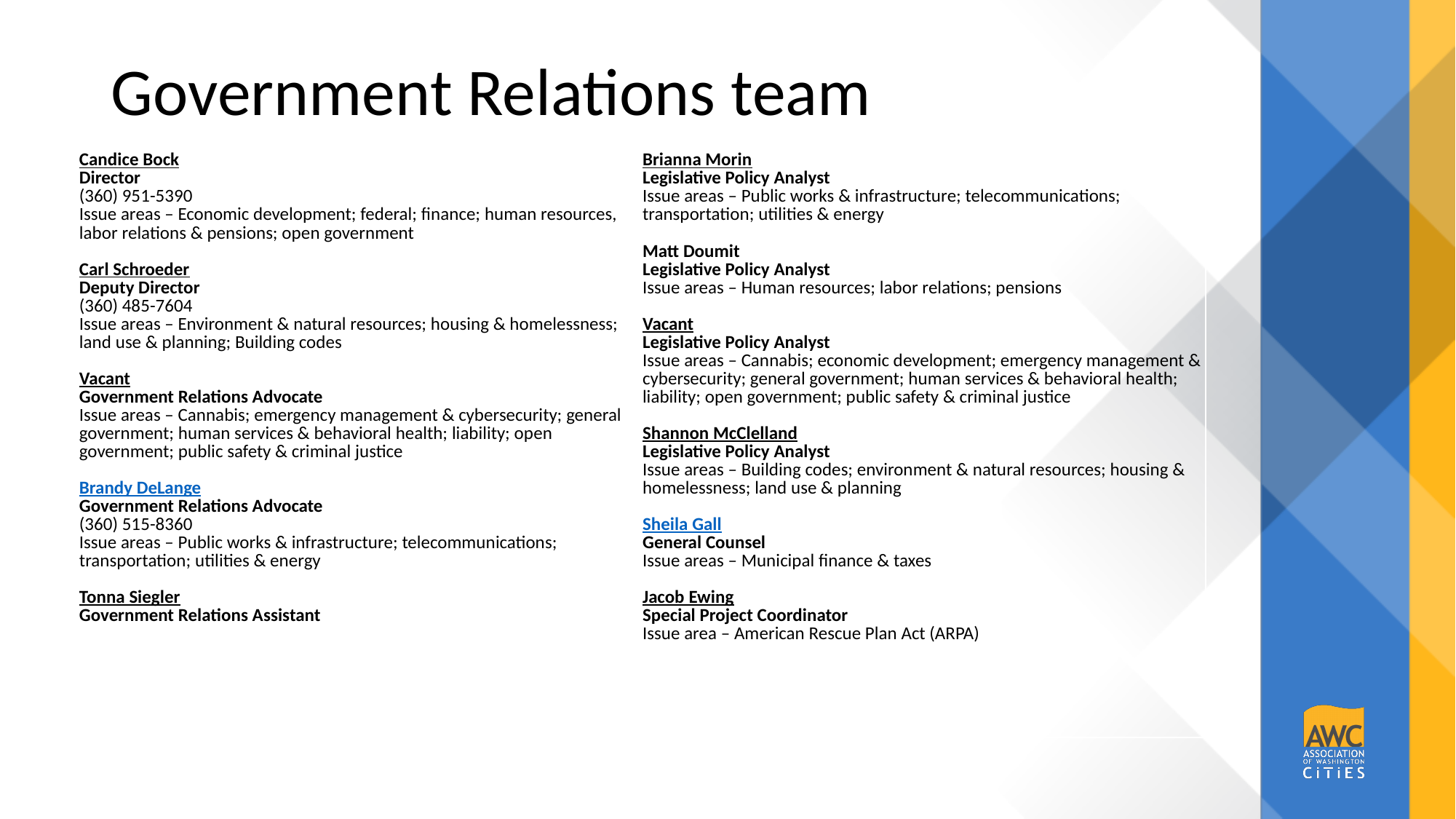

# Government Relations team
| Candice Bock  Director (360) 951-5390 Issue areas – Economic development; federal; finance; human resources, labor relations & pensions; open government Carl Schroeder Deputy Director (360) 485-7604 Issue areas – Environment & natural resources; housing & homelessness; land use & planning; Building codes Vacant Government Relations Advocate Issue areas – Cannabis; emergency management & cybersecurity; general government; human services & behavioral health; liability; open government; public safety & criminal justice Brandy DeLange Government Relations Advocate (360) 515-8360 Issue areas – Public works & infrastructure; telecommunications; transportation; utilities & energy Tonna Siegler Government Relations Assistant | Brianna Morin Legislative Policy Analyst Issue areas – Public works & infrastructure; telecommunications; transportation; utilities & energy Matt Doumit Legislative Policy Analyst Issue areas – Human resources; labor relations; pensions Vacant Legislative Policy Analyst Issue areas – Cannabis; economic development; emergency management & cybersecurity; general government; human services & behavioral health; liability; open government; public safety & criminal justice Shannon McClelland Legislative Policy Analyst Issue areas – Building codes; environment & natural resources; housing & homelessness; land use & planning Sheila Gall General Counsel Issue areas – Municipal finance & taxes Jacob Ewing Special Project Coordinator Issue area – American Rescue Plan Act (ARPA) |
| --- | --- |